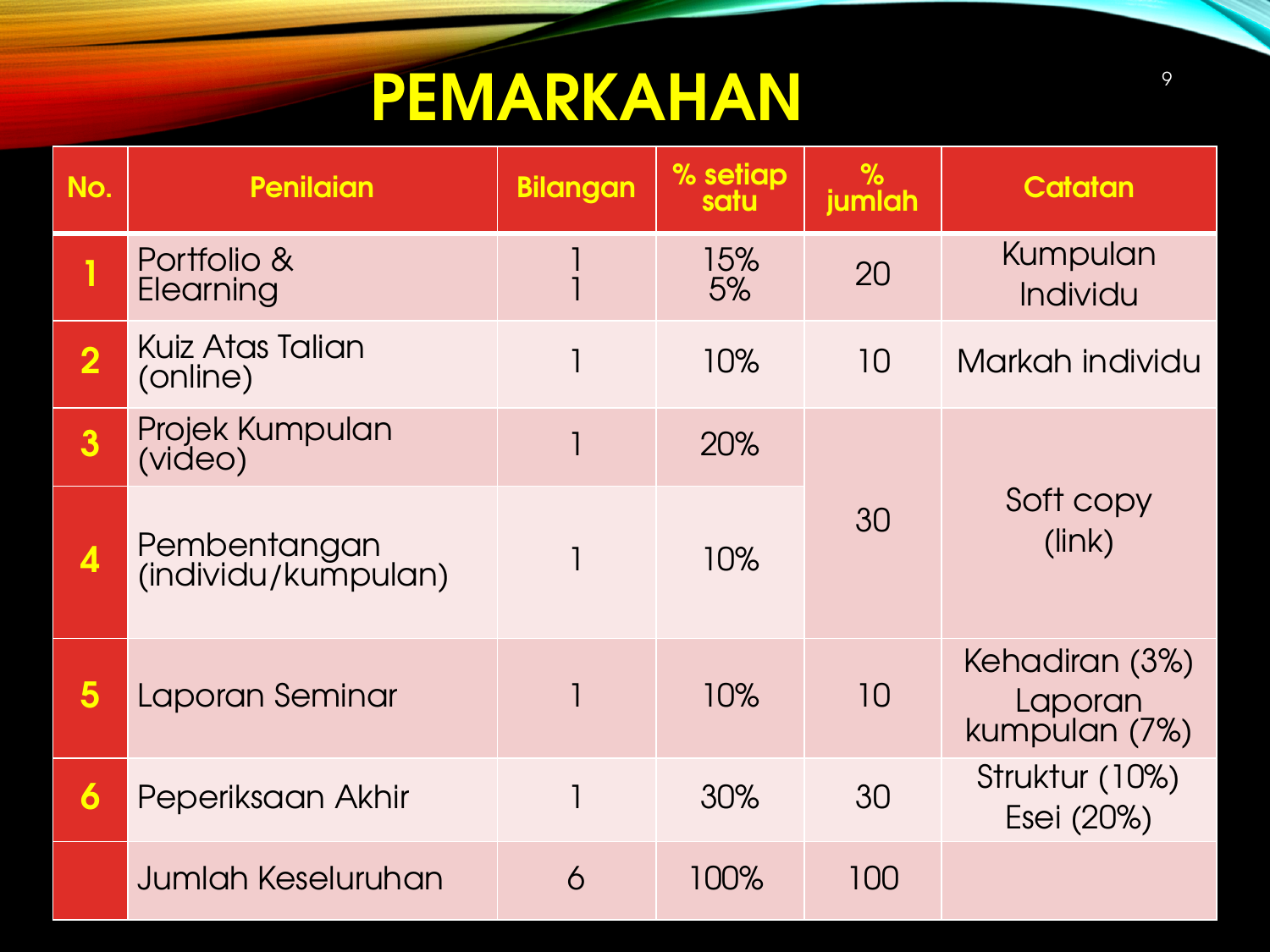

# PEMARKAHAN
9
| No. | Penilaian | Bilangan | % setiap satu | % jumlah | Catatan |
| --- | --- | --- | --- | --- | --- |
| 1 | Portfolio & Elearning | 1 1 | 15% 5% | 20 | Kumpulan Individu |
| 2 | Kuiz Atas Talian (online) | 1 | 10% | 10 | Markah individu |
| 3 | Projek Kumpulan (video) | 1 | 20% | 30 | Soft copy (link) |
| 4 | Pembentangan (individu/kumpulan) | 1 | 10% |  |  |
| 5 | Laporan Seminar | 1 | 10% | 10 | Kehadiran (3%) Laporan kumpulan (7%) |
| 6 | Peperiksaan Akhir | 1 | 30% | 30 | Struktur (10%) Esei (20%) |
|  | Jumlah Keseluruhan | 6 | 100% | 100 |  |